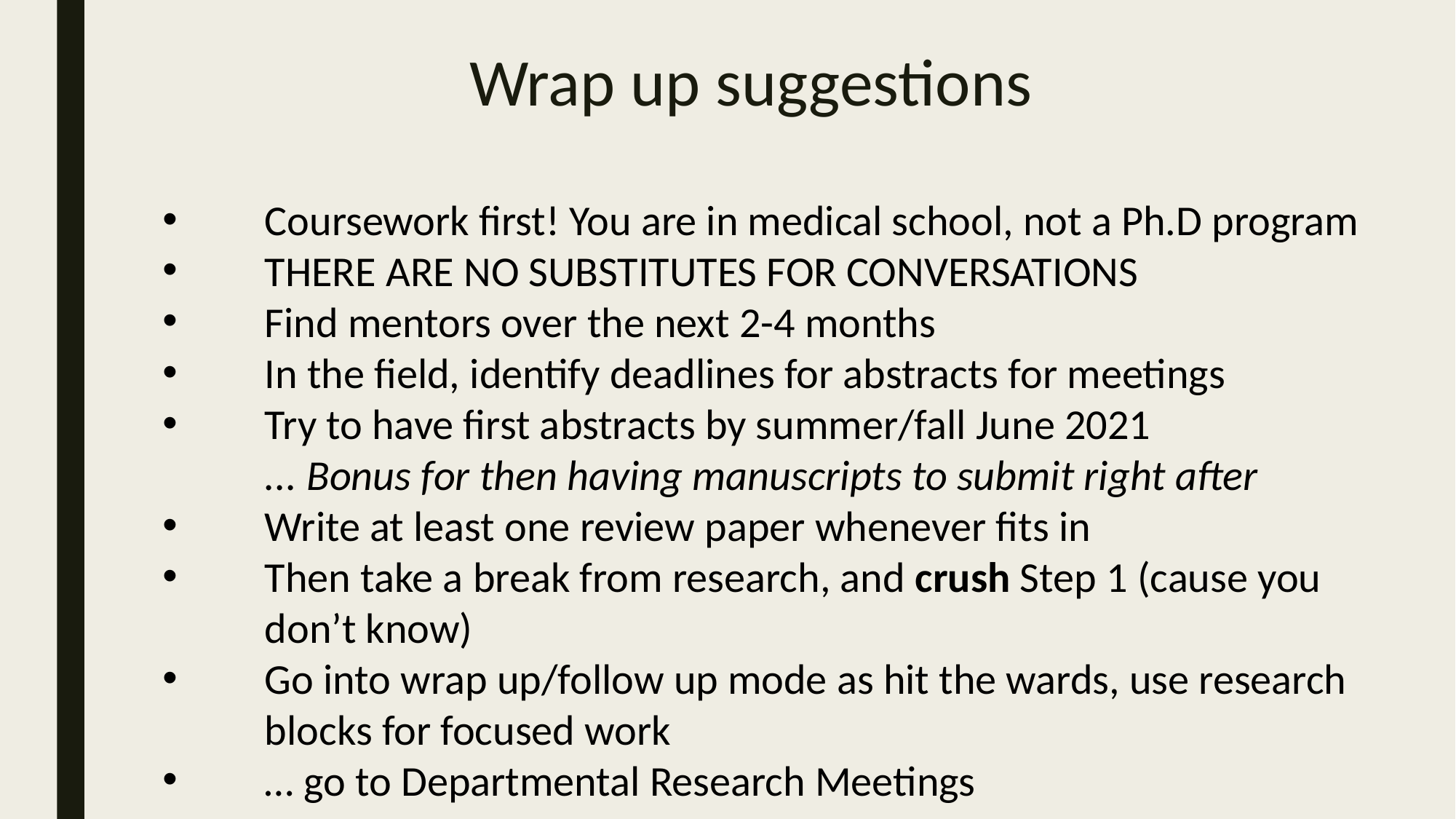

# Wrap up suggestions
Coursework first! You are in medical school, not a Ph.D program
THERE ARE NO SUBSTITUTES FOR CONVERSATIONS
Find mentors over the next 2-4 months
In the field, identify deadlines for abstracts for meetings
Try to have first abstracts by summer/fall June 2021
... Bonus for then having manuscripts to submit right after
Write at least one review paper whenever fits in
Then take a break from research, and crush Step 1 (cause you don’t know)
Go into wrap up/follow up mode as hit the wards, use research blocks for focused work
… go to Departmental Research Meetings